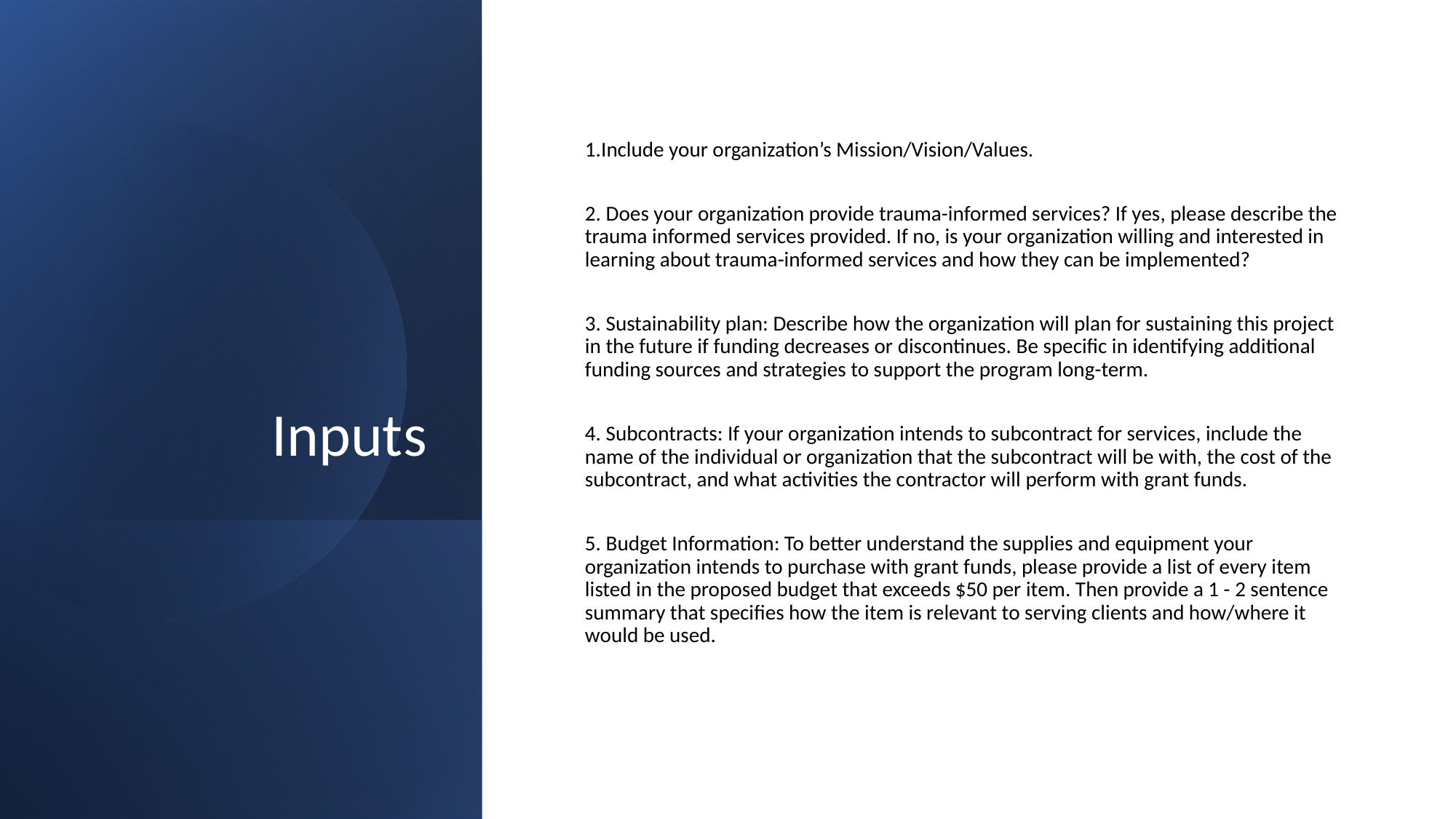

# Inputs
Include your organization’s Mission/Vision/Values.

2. Does your organization provide trauma-informed services? If yes, please describe the trauma informed services provided. If no, is your organization willing and interested in learning about trauma-informed services and how they can be implemented?

3. Sustainability plan: Describe how the organization will plan for sustaining this project in the future if funding decreases or discontinues. Be specific in identifying additional funding sources and strategies to support the program long-term.

4. Subcontracts: If your organization intends to subcontract for services, include the name of the individual or organization that the subcontract will be with, the cost of the subcontract, and what activities the contractor will perform with grant funds.

5. Budget Information: To better understand the supplies and equipment your organization intends to purchase with grant funds, please provide a list of every item listed in the proposed budget that exceeds $50 per item. Then provide a 1 - 2 sentence summary that specifies how the item is relevant to serving clients and how/where it would be used.